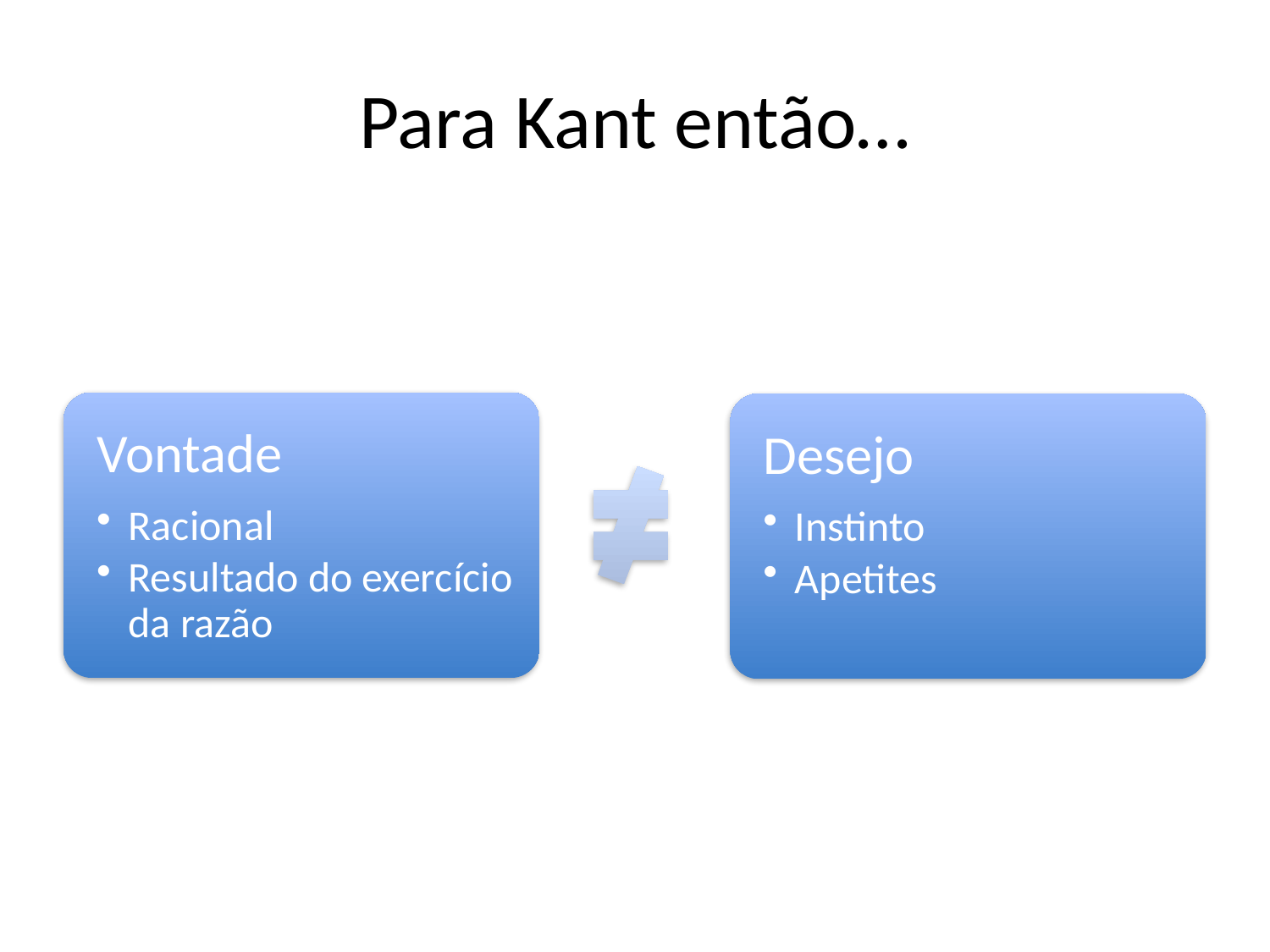

# Para Kant então…
Vontade
Racional
Resultado do exercício da razão

Desejo
Instinto
Apetites